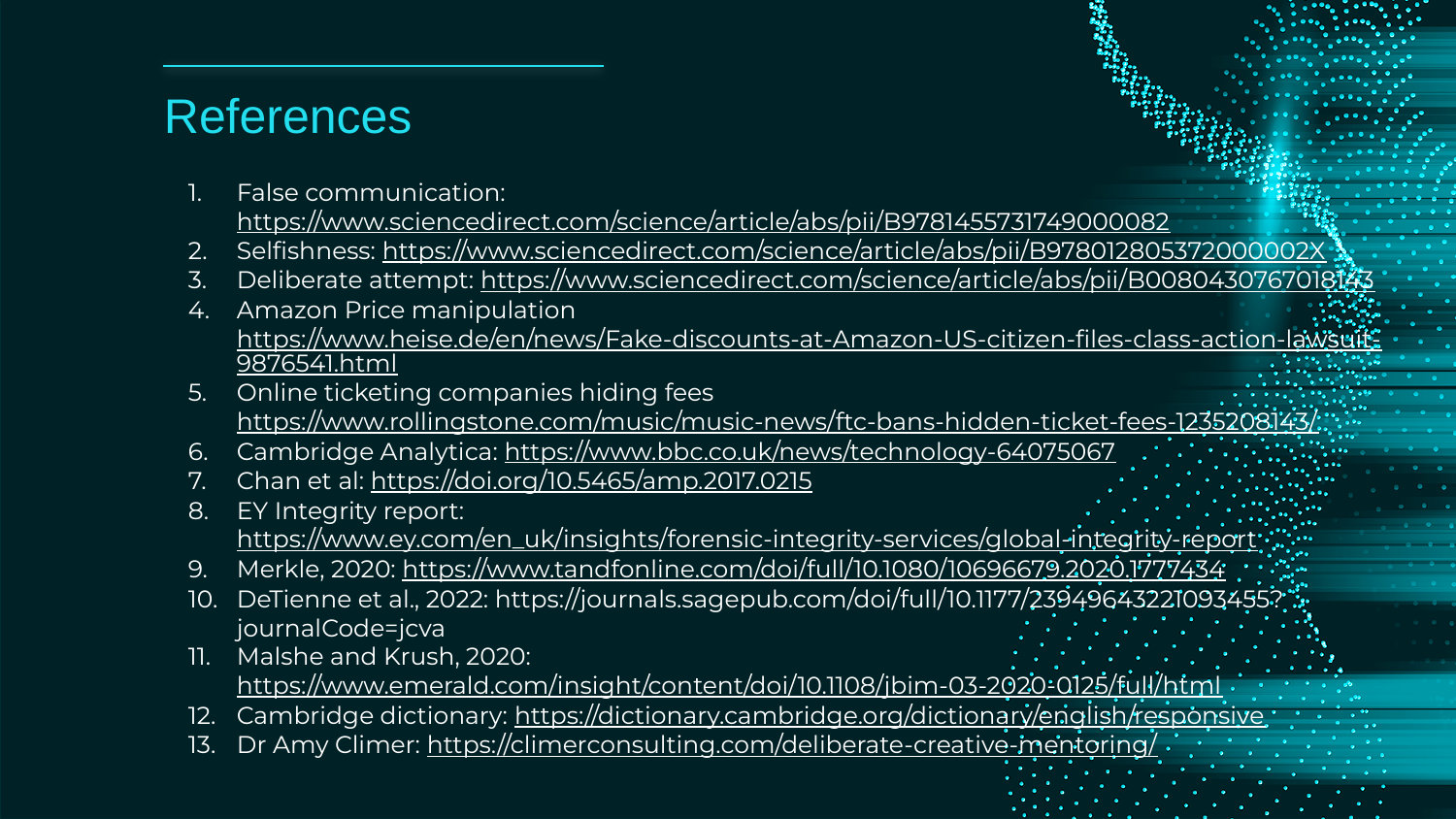

# References
False communication: https://www.sciencedirect.com/science/article/abs/pii/B9781455731749000082
Selfishness: https://www.sciencedirect.com/science/article/abs/pii/B978012805372000002X
Deliberate attempt: https://www.sciencedirect.com/science/article/abs/pii/B0080430767018143
Amazon Price manipulation https://www.heise.de/en/news/Fake-discounts-at-Amazon-US-citizen-files-class-action-lawsuit-9876541.html
Online ticketing companies hiding fees https://www.rollingstone.com/music/music-news/ftc-bans-hidden-ticket-fees-1235208143/
Cambridge Analytica: https://www.bbc.co.uk/news/technology-64075067
Chan et al: https://doi.org/10.5465/amp.2017.0215
EY Integrity report: https://www.ey.com/en_uk/insights/forensic-integrity-services/global-integrity-report
Merkle, 2020: https://www.tandfonline.com/doi/full/10.1080/10696679.2020.1777434
DeTienne et al., 2022: https://journals.sagepub.com/doi/full/10.1177/23949643221093455?journalCode=jcva
Malshe and Krush, 2020: https://www.emerald.com/insight/content/doi/10.1108/jbim-03-2020-0125/full/html
Cambridge dictionary: https://dictionary.cambridge.org/dictionary/english/responsive
Dr Amy Climer: https://climerconsulting.com/deliberate-creative-mentoring/